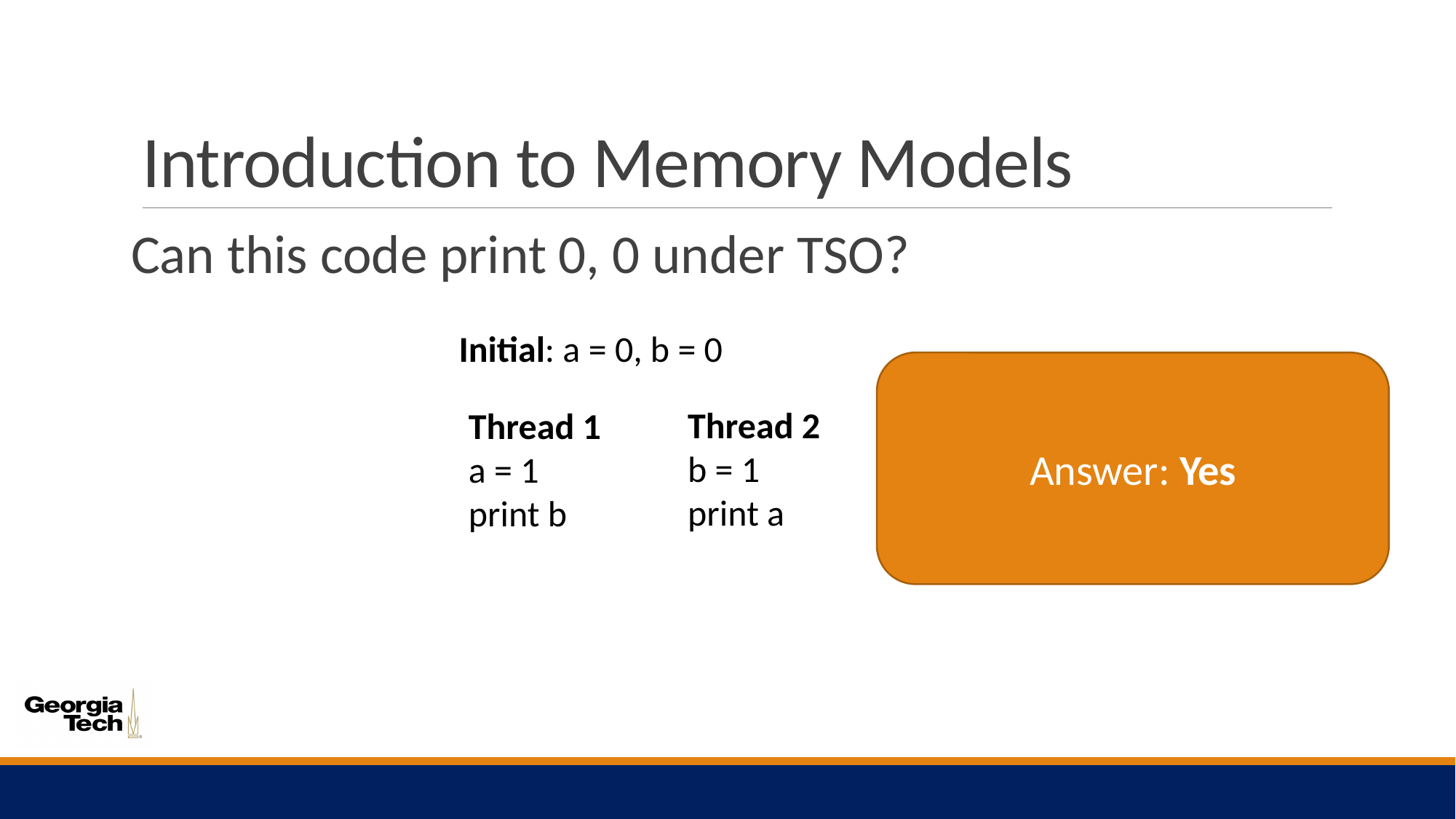

# Introduction to Memory Models
Can this code print 0, 0 under TSO?
Initial: a = 0, b = 0
Answer: Yes
Thread 2
b = 1
print a
Thread 1
a = 1
print b